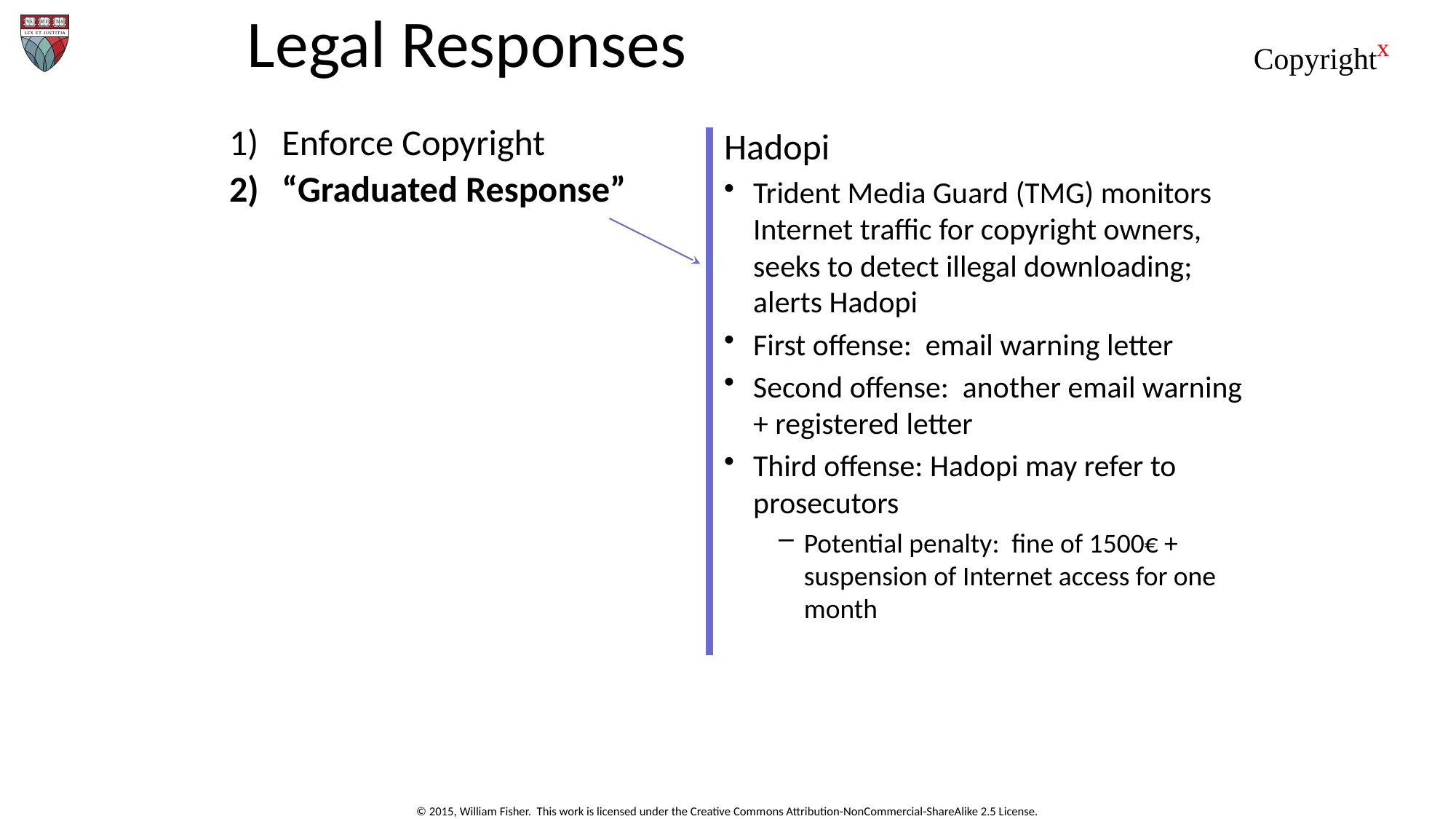

# Legal Responses
Enforce Copyright
“Graduated Response”
Hadopi
Trident Media Guard (TMG) monitors Internet traffic for copyright owners, seeks to detect illegal downloading; alerts Hadopi
First offense:  email warning letter
Second offense:  another email warning + registered letter
Third offense: Hadopi may refer to prosecutors
Potential penalty:  fine of 1500€ + suspension of Internet access for one month

© 2015, William Fisher.  This work is licensed under the Creative Commons Attribution-NonCommercial-ShareAlike 2.5 License.